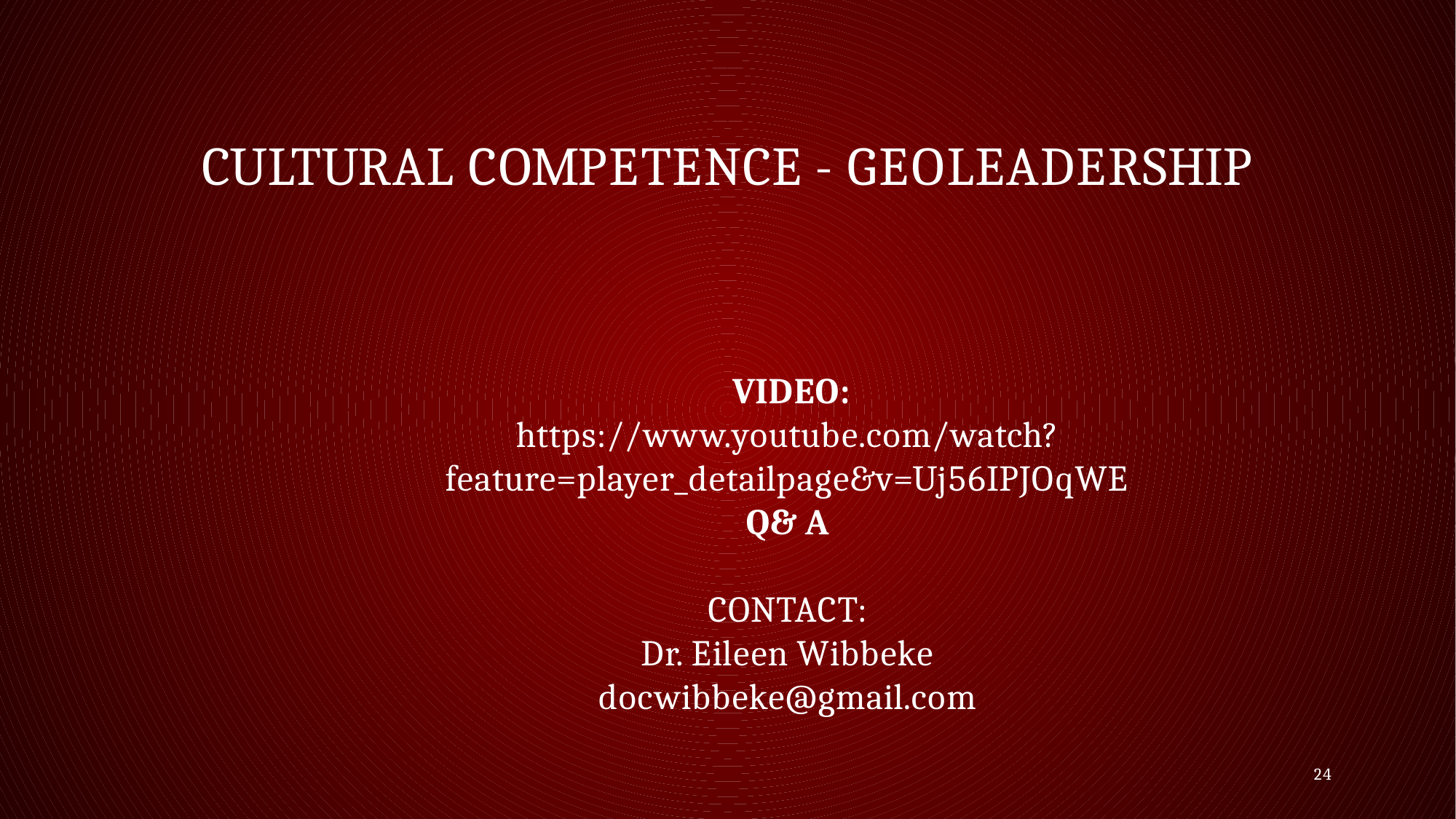

# Cultural competence - geoleadership

 VIDEO:
https://www.youtube.com/watch?feature=player_detailpage&v=Uj56IPJOqWE
Q& A

CONTACT:
Dr. Eileen Wibbeke
docwibbeke@gmail.com
24